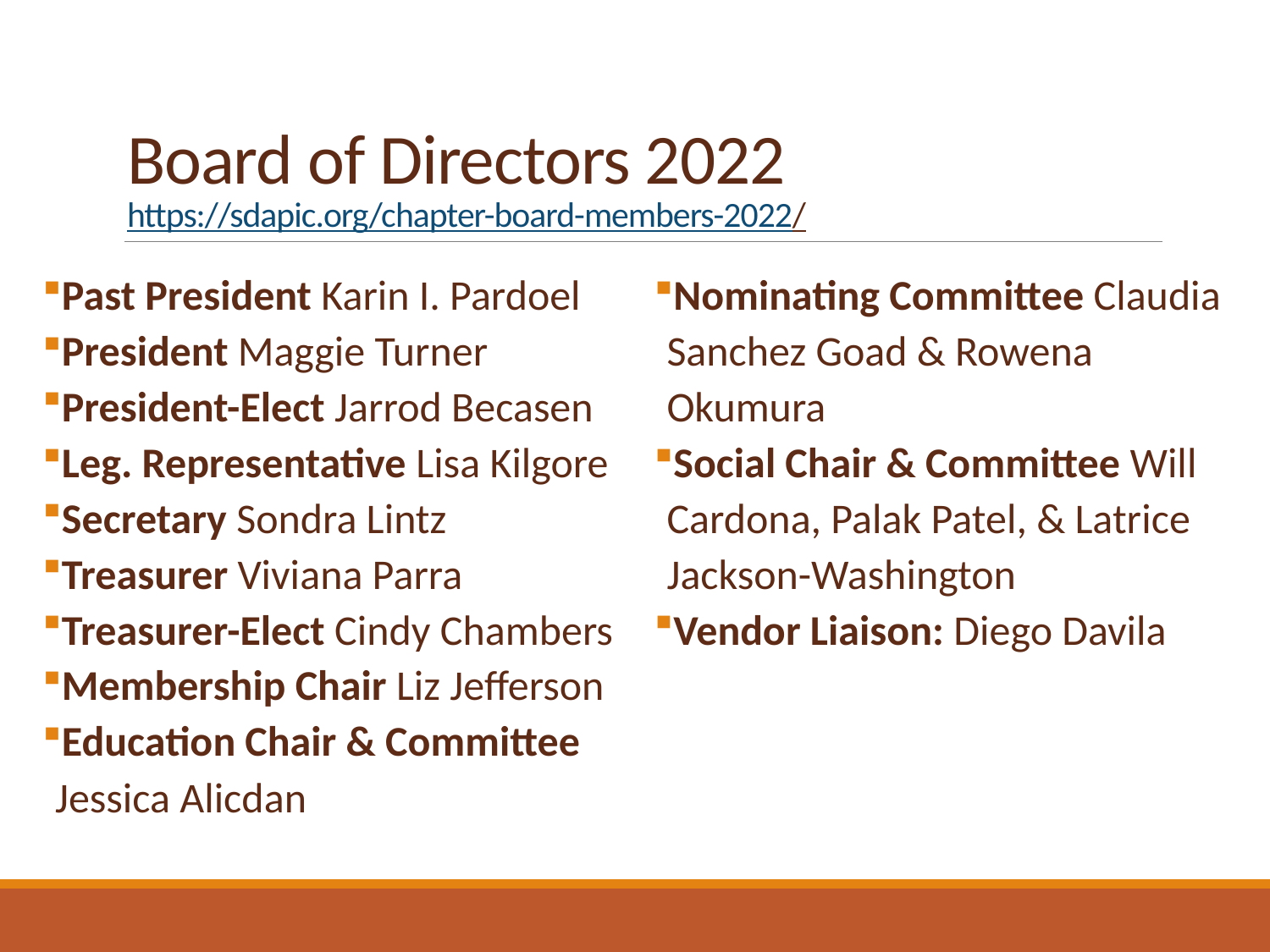

# Board of Directors 2022 https://sdapic.org/chapter-board-members-2022/
Past President Karin I. Pardoel
President Maggie Turner
President-Elect Jarrod Becasen
Leg. Representative Lisa Kilgore
Secretary Sondra Lintz
Treasurer Viviana Parra
Treasurer-Elect Cindy Chambers
Membership Chair Liz Jefferson
Education Chair & Committee Jessica Alicdan
Nominating Committee Claudia Sanchez Goad & Rowena Okumura
Social Chair & Committee Will Cardona, Palak Patel, & Latrice Jackson-Washington
Vendor Liaison: Diego Davila